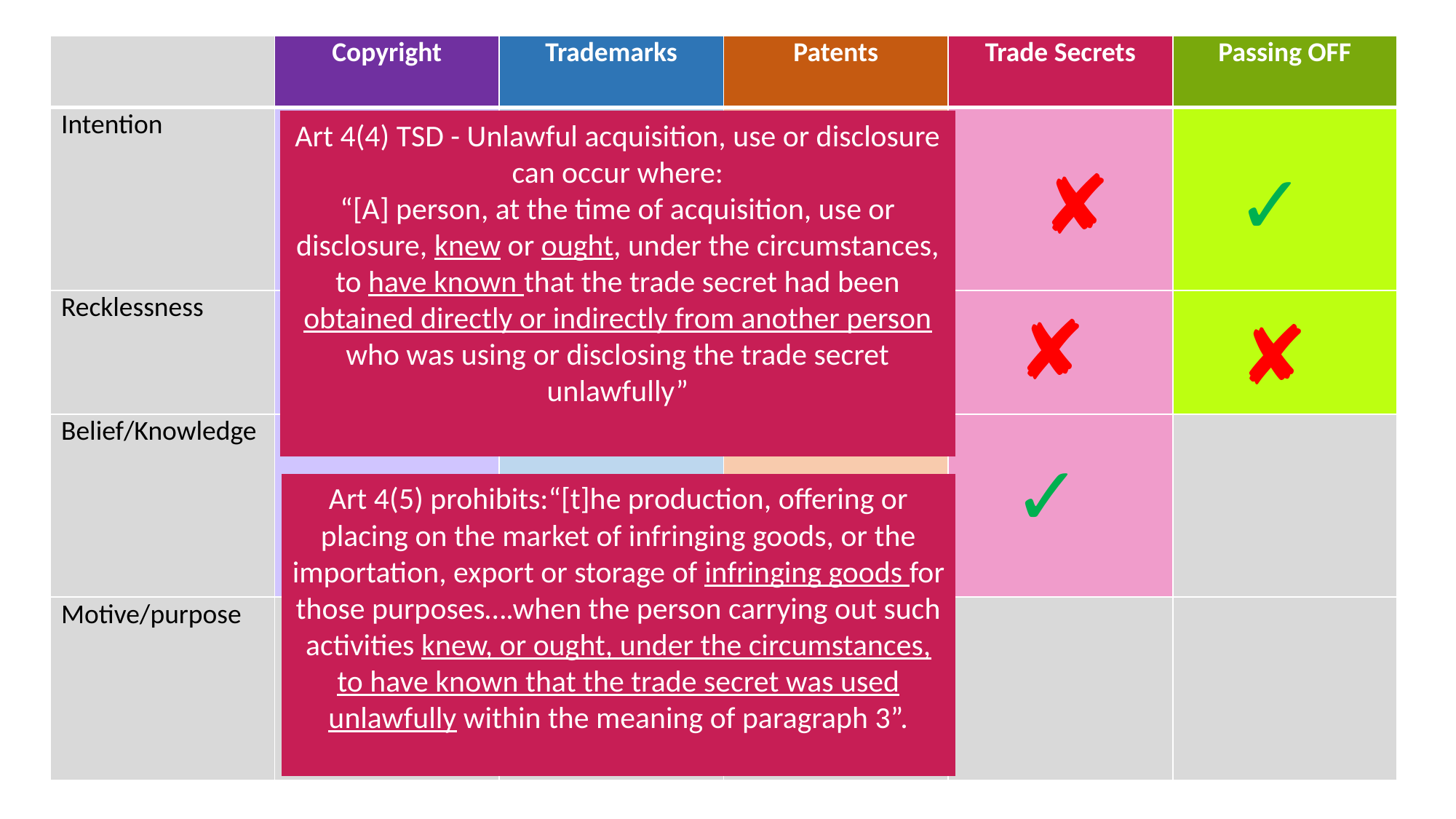

|  | Copyright | Trademarks | Patents | Trade Secrets | Passing OFF |
| --- | --- | --- | --- | --- | --- |
| Intention |  |  |  |  |  |
| Recklessness |  |  |  |  |  |
| Belief/Knowledge |  |  |  |  |  |
| Motive/purpose |  |  |  |  |  |
Art 4(4) TSD - Unlawful acquisition, use or disclosure can occur where:
“[A] person, at the time of acquisition, use or disclosure, knew or ought, under the circumstances, to have known that the trade secret had been obtained directly or indirectly from another person who was using or disclosing the trade secret unlawfully”

✓
✓
✓
✘
✓
✓
✘
✓
✘
✘
✓
✓
✓
✓
Art 4(5) prohibits:“[t]he production, offering or placing on the market of infringing goods, or the importation, export or storage of infringing goods for those purposes….when the person carrying out such activities knew, or ought, under the circumstances, to have known that the trade secret was used unlawfully within the meaning of paragraph 3”.